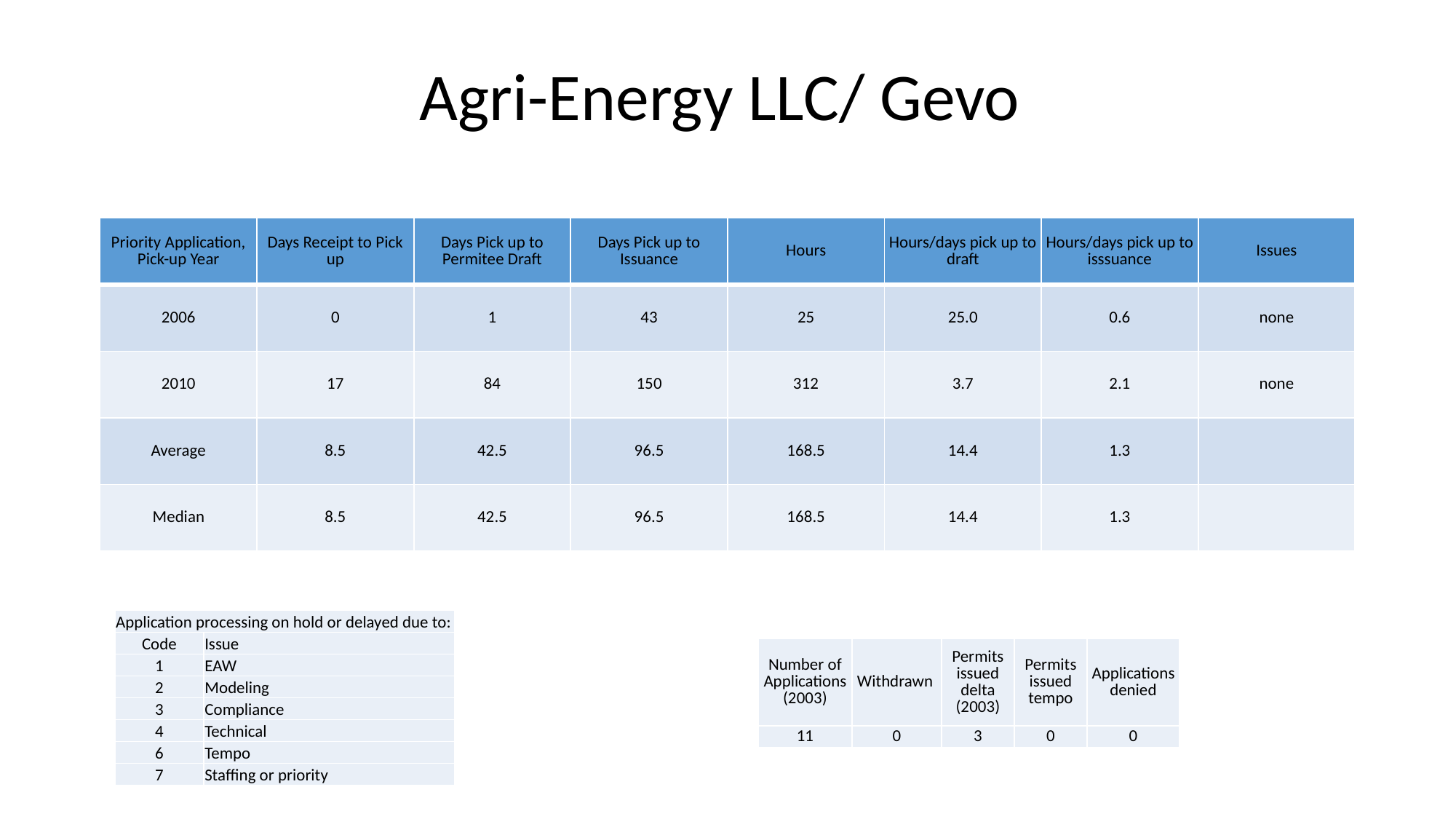

# Agri-Energy LLC/ Gevo
| Priority Application, Pick-up Year | Days Receipt to Pick up | Days Pick up to Permitee Draft | Days Pick up to Issuance | Hours | Hours/days pick up to draft | Hours/days pick up to isssuance | Issues |
| --- | --- | --- | --- | --- | --- | --- | --- |
| 2006 | 0 | 1 | 43 | 25 | 25.0 | 0.6 | none |
| 2010 | 17 | 84 | 150 | 312 | 3.7 | 2.1 | none |
| Average | 8.5 | 42.5 | 96.5 | 168.5 | 14.4 | 1.3 |  |
| Median | 8.5 | 42.5 | 96.5 | 168.5 | 14.4 | 1.3 |  |
| Application processing on hold or delayed due to: |  |
| --- | --- |
| Code | Issue |
| 1 | EAW |
| 2 | Modeling |
| 3 | Compliance |
| 4 | Technical |
| 6 | Tempo |
| 7 | Staffing or priority |
| Number of Applications (2003) | Withdrawn | Permits issued delta (2003) | Permits issued tempo | Applications denied |
| --- | --- | --- | --- | --- |
| 11 | 0 | 3 | 0 | 0 |